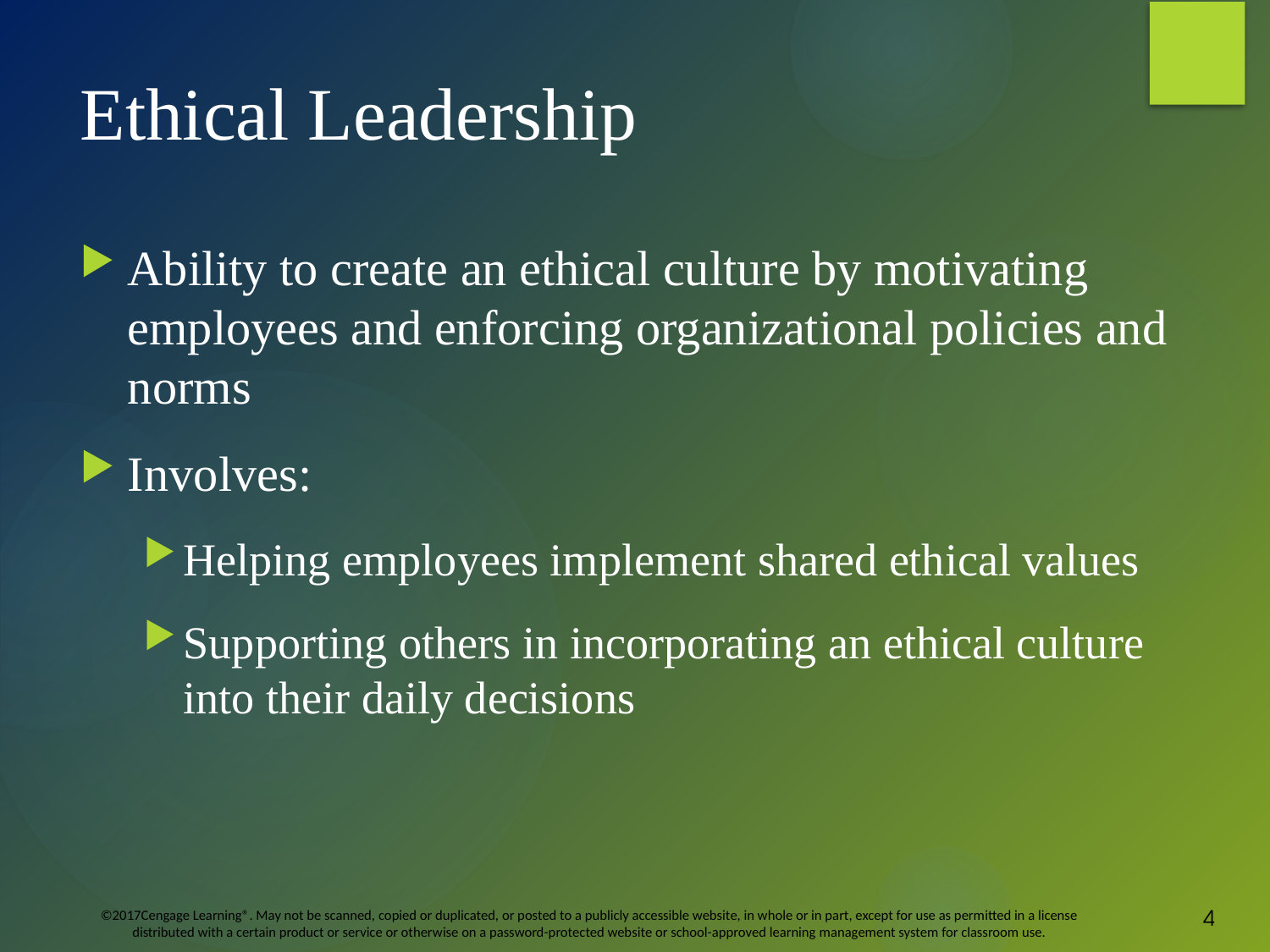

# Ethical Leadership
Ability to create an ethical culture by motivating employees and enforcing organizational policies and norms
Involves:
Helping employees implement shared ethical values
Supporting others in incorporating an ethical culture into their daily decisions
4